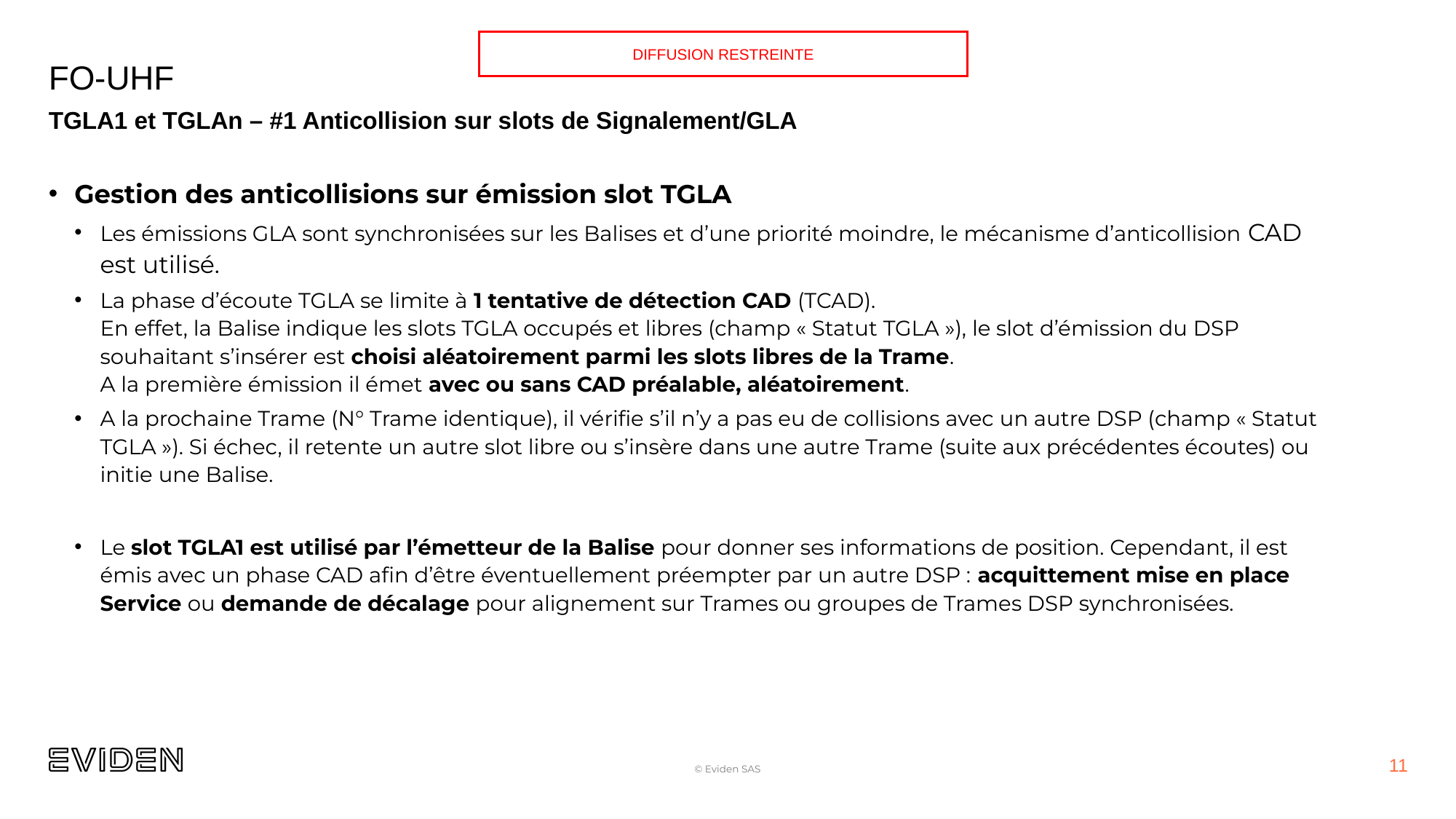

Diffusion restreintE
# FO-UHF
TGLA1 et TGLAn – #1 Anticollision sur slots de Signalement/GLA

Gestion des anticollisions sur émission slot TGLA
Les émissions GLA sont synchronisées sur les Balises et d’une priorité moindre, le mécanisme d’anticollision CAD est utilisé.
La phase d’écoute TGLA se limite à 1 tentative de détection CAD (TCAD).
En effet, la Balise indique les slots TGLA occupés et libres (champ « Statut TGLA »), le slot d’émission du DSP souhaitant s’insérer est choisi aléatoirement parmi les slots libres de la Trame.
A la première émission il émet avec ou sans CAD préalable, aléatoirement.
A la prochaine Trame (N° Trame identique), il vérifie s’il n’y a pas eu de collisions avec un autre DSP (champ « Statut TGLA »). Si échec, il retente un autre slot libre ou s’insère dans une autre Trame (suite aux précédentes écoutes) ou initie une Balise.

Le slot TGLA1 est utilisé par l’émetteur de la Balise pour donner ses informations de position. Cependant, il est émis avec un phase CAD afin d’être éventuellement préempter par un autre DSP : acquittement mise en place Service ou demande de décalage pour alignement sur Trames ou groupes de Trames DSP synchronisées.